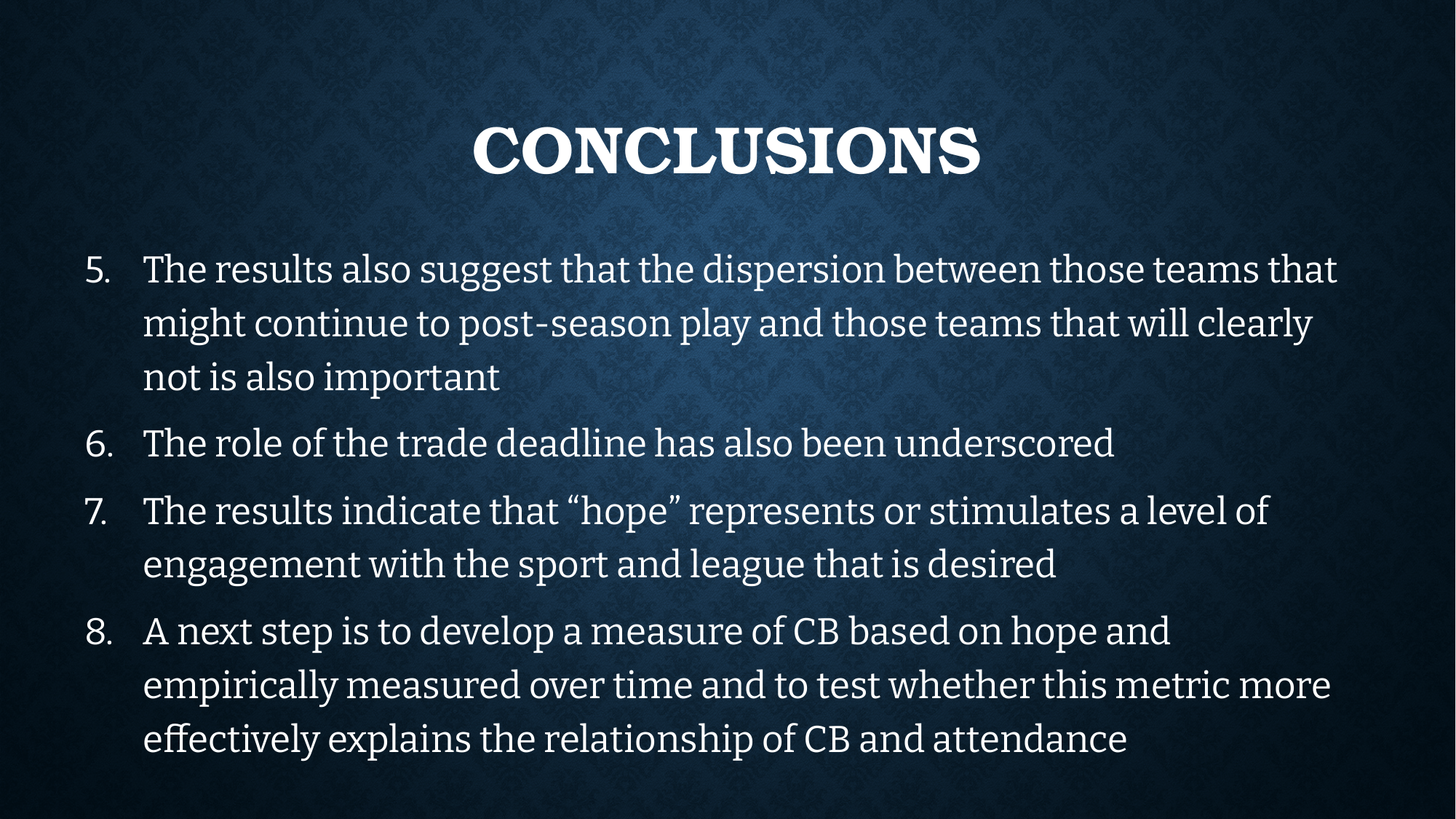

# Conclusions
The results also suggest that the dispersion between those teams that might continue to post-season play and those teams that will clearly not is also important
The role of the trade deadline has also been underscored
The results indicate that “hope” represents or stimulates a level of engagement with the sport and league that is desired
A next step is to develop a measure of CB based on hope and empirically measured over time and to test whether this metric more effectively explains the relationship of CB and attendance